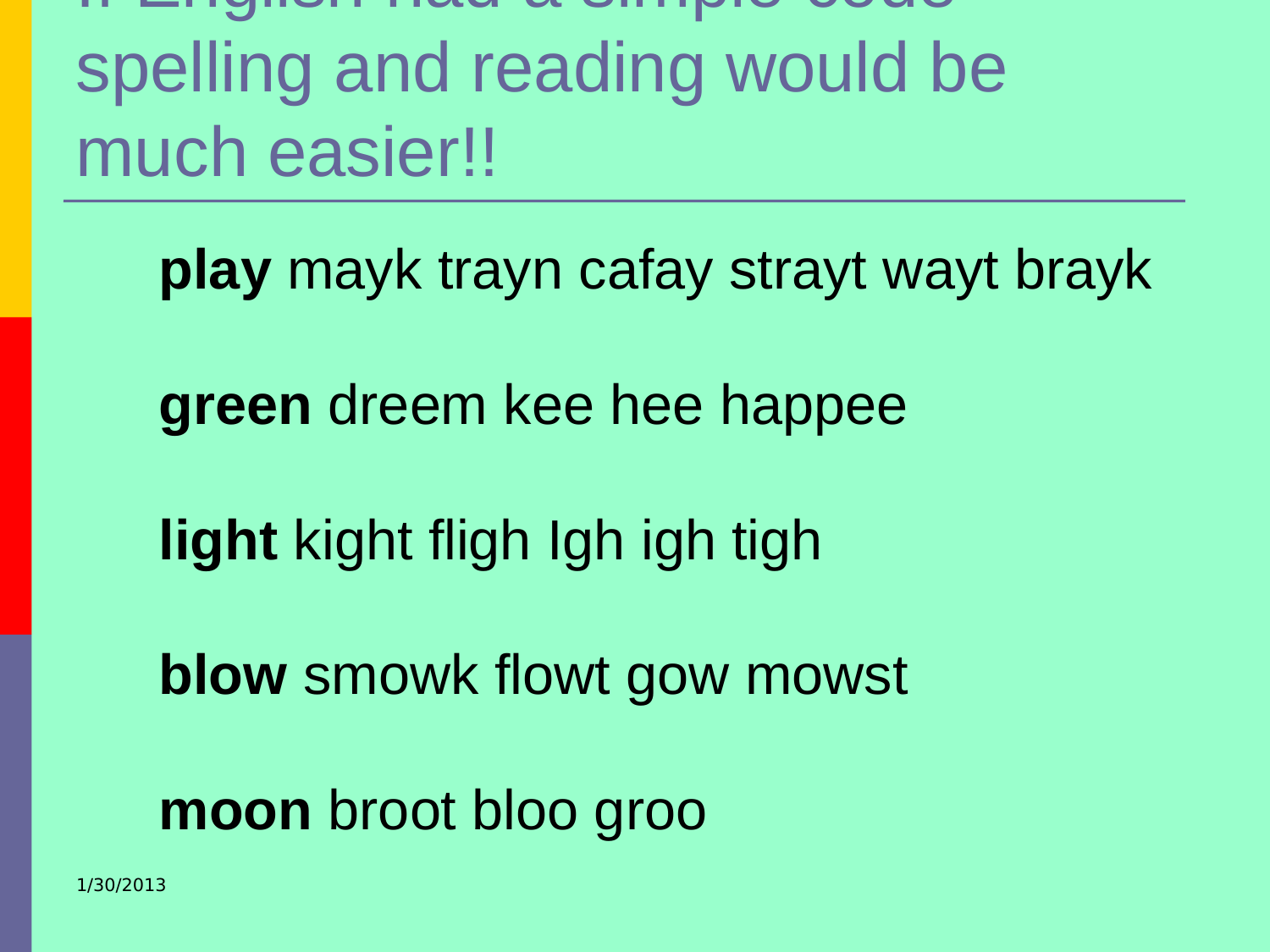

If English had a simple code spelling and reading would be much easier!!
play mayk trayn cafay strayt wayt brayk

green dreem kee hee happee

light kight fligh Igh igh tigh

blow smowk flowt gow mowst

moon broot bloo groo

1/30/2013